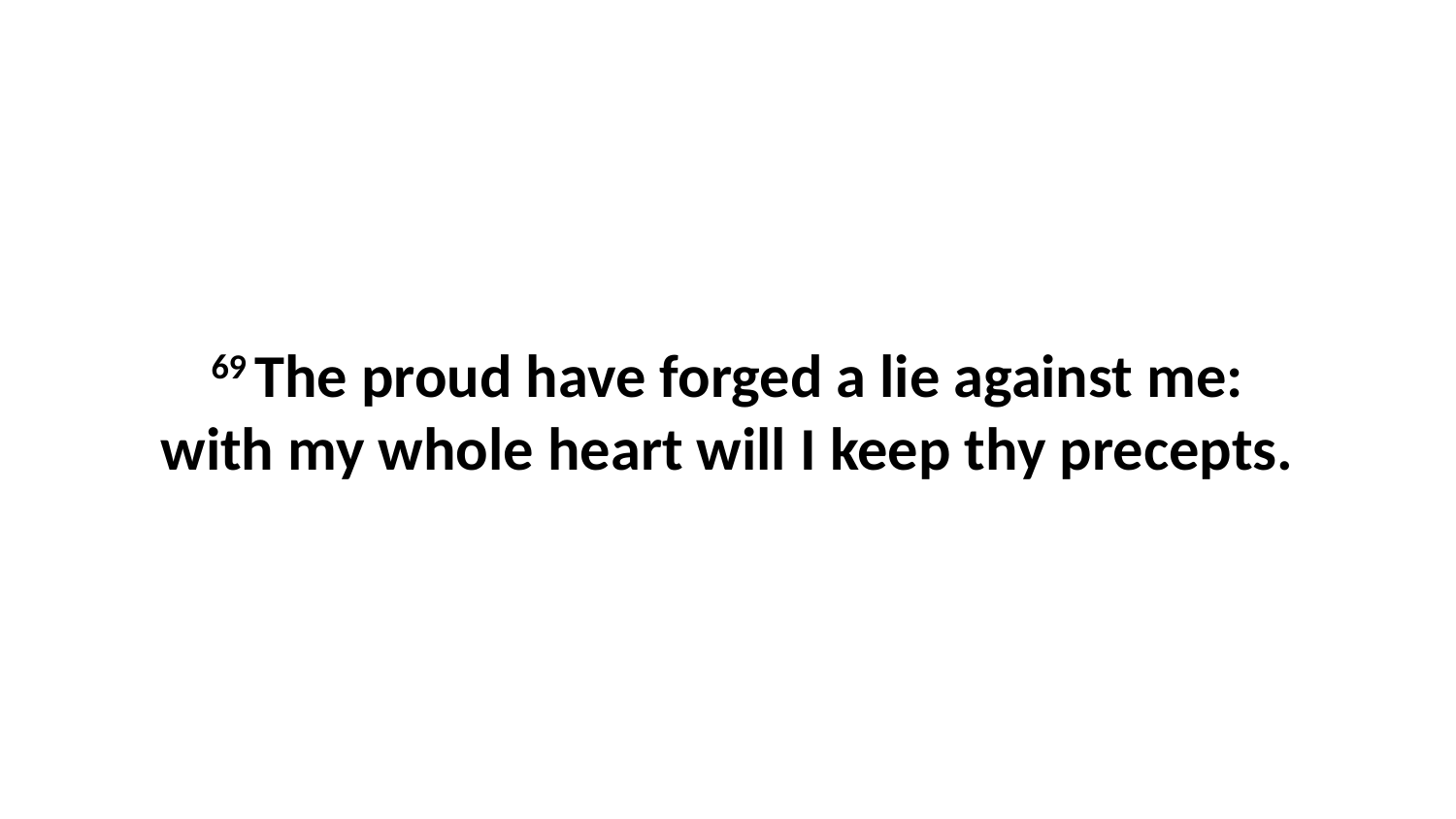

69 The proud have forged a lie against me: with my whole heart will I keep thy precepts.